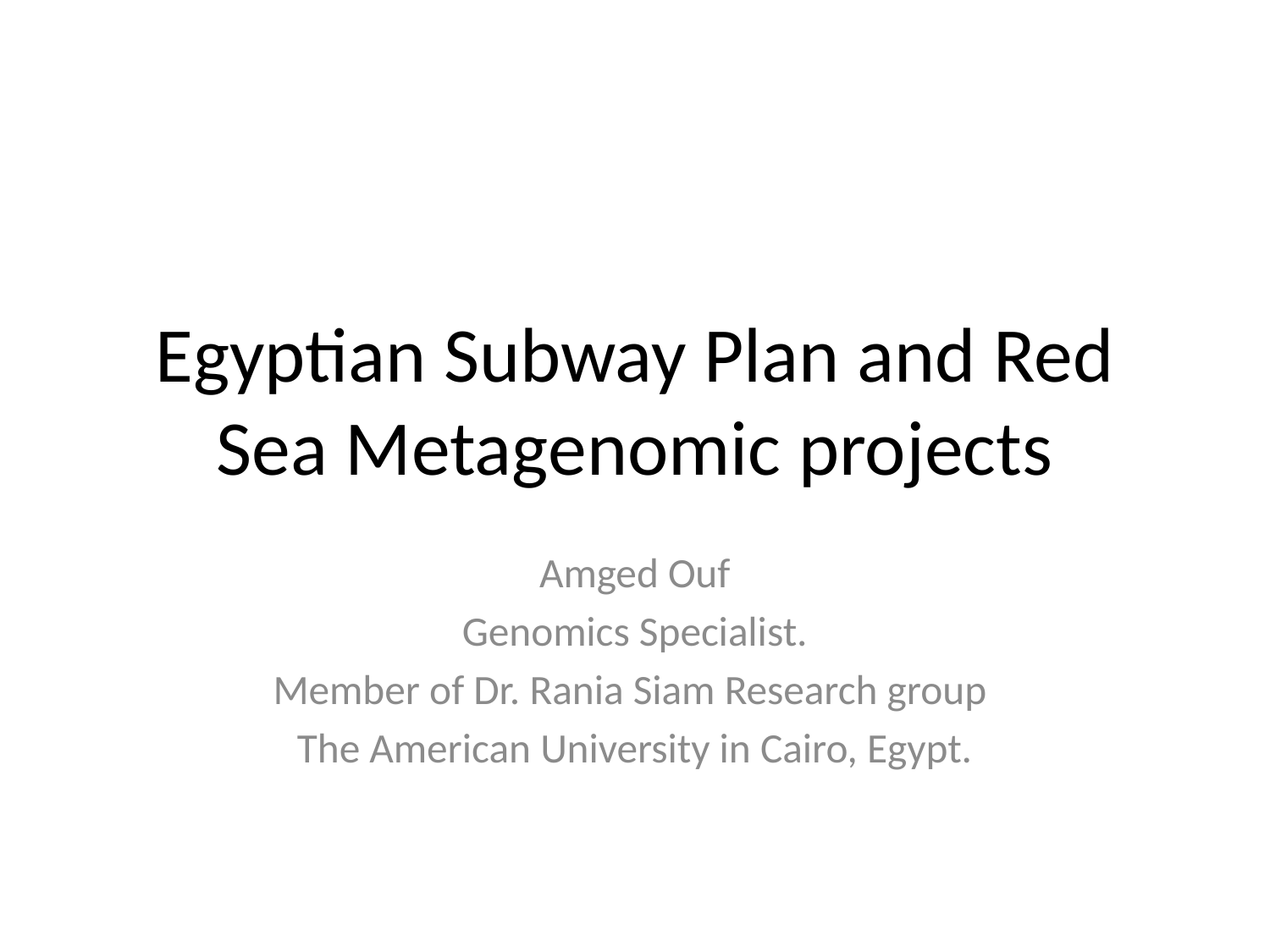

# Egyptian Subway Plan and Red Sea Metagenomic projects
Amged Ouf
Genomics Specialist.
Member of Dr. Rania Siam Research group
The American University in Cairo, Egypt.